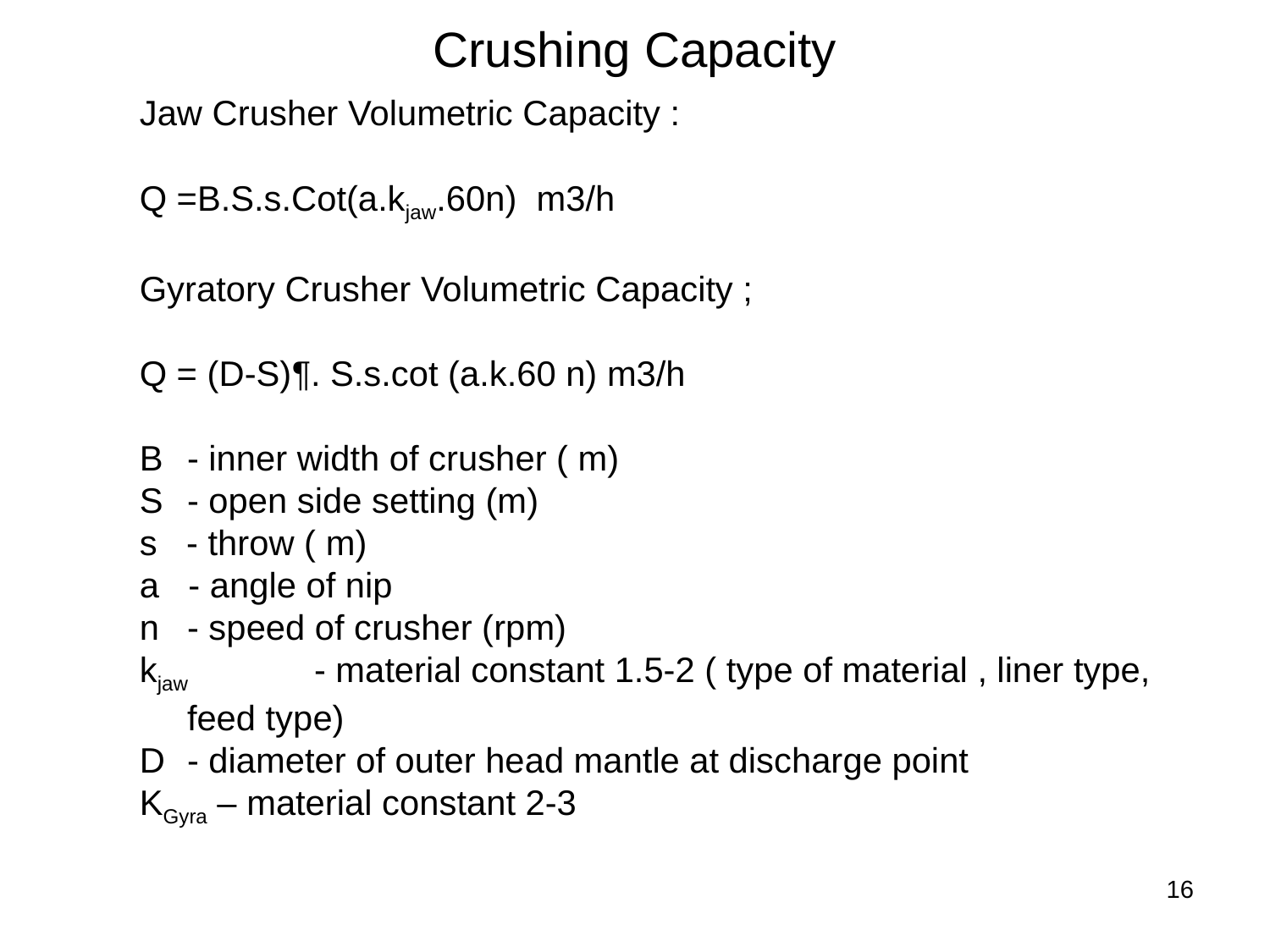

Crushing Capacity
Jaw Crusher Volumetric Capacity :

Q =B.S.s.Cot(a.kjaw.60n)  m3/h

Gyratory Crusher Volumetric Capacity ;

Q = (D-S)¶. S.s.cot (a.k.60 n) m3/h

B 	- inner width of crusher ( m)
S 	- open side setting (m)
s   - throw ( m)
a   - angle of nip
n	- speed of crusher (rpm)
kjaw	- material constant 1.5-2 ( type of material , liner type, feed type)
D	- diameter of outer head mantle at discharge point
KGyra – material constant 2-3
16